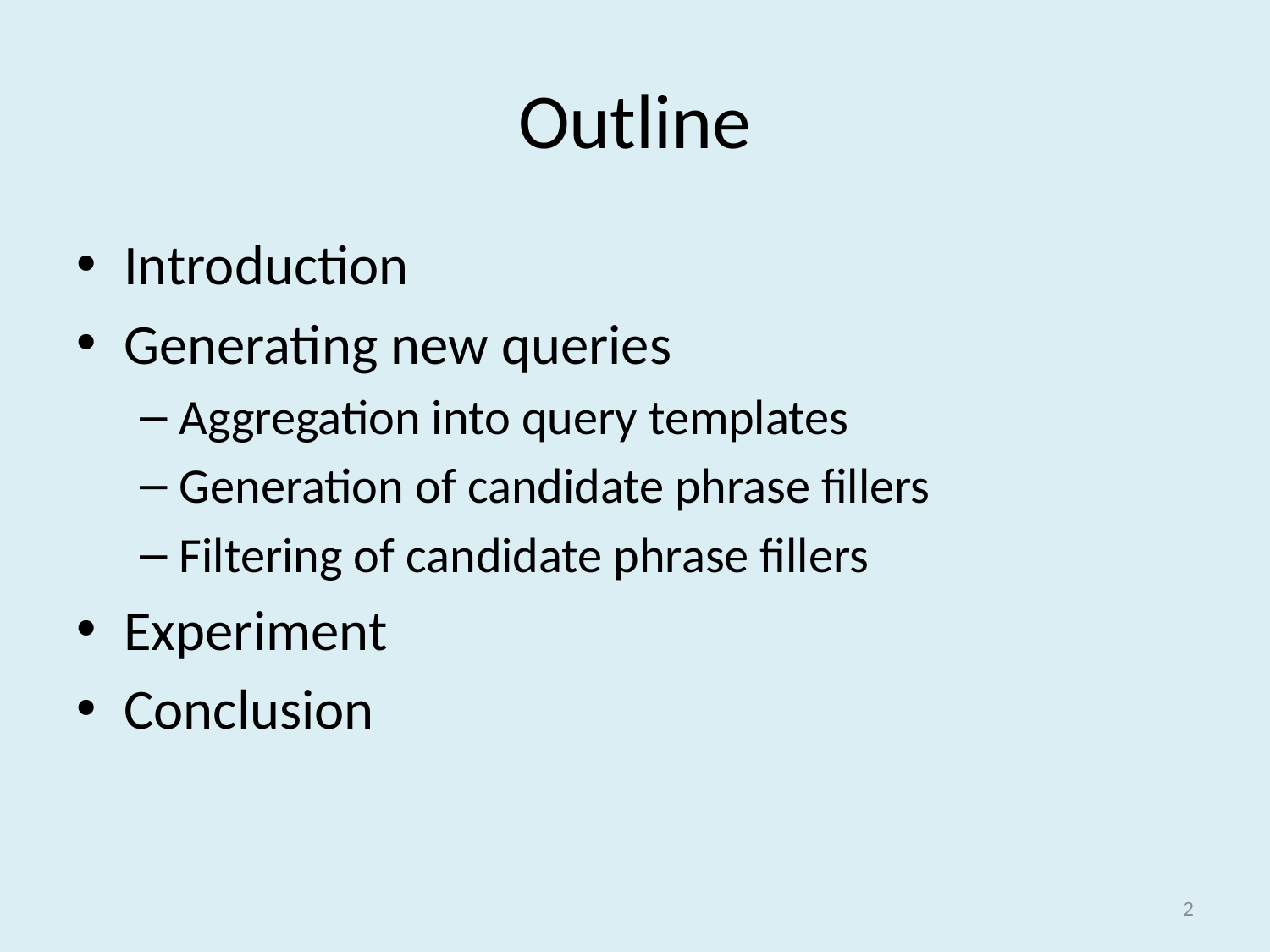

# Outline
Introduction
Generating new queries
Aggregation into query templates
Generation of candidate phrase fillers
Filtering of candidate phrase fillers
Experiment
Conclusion

2